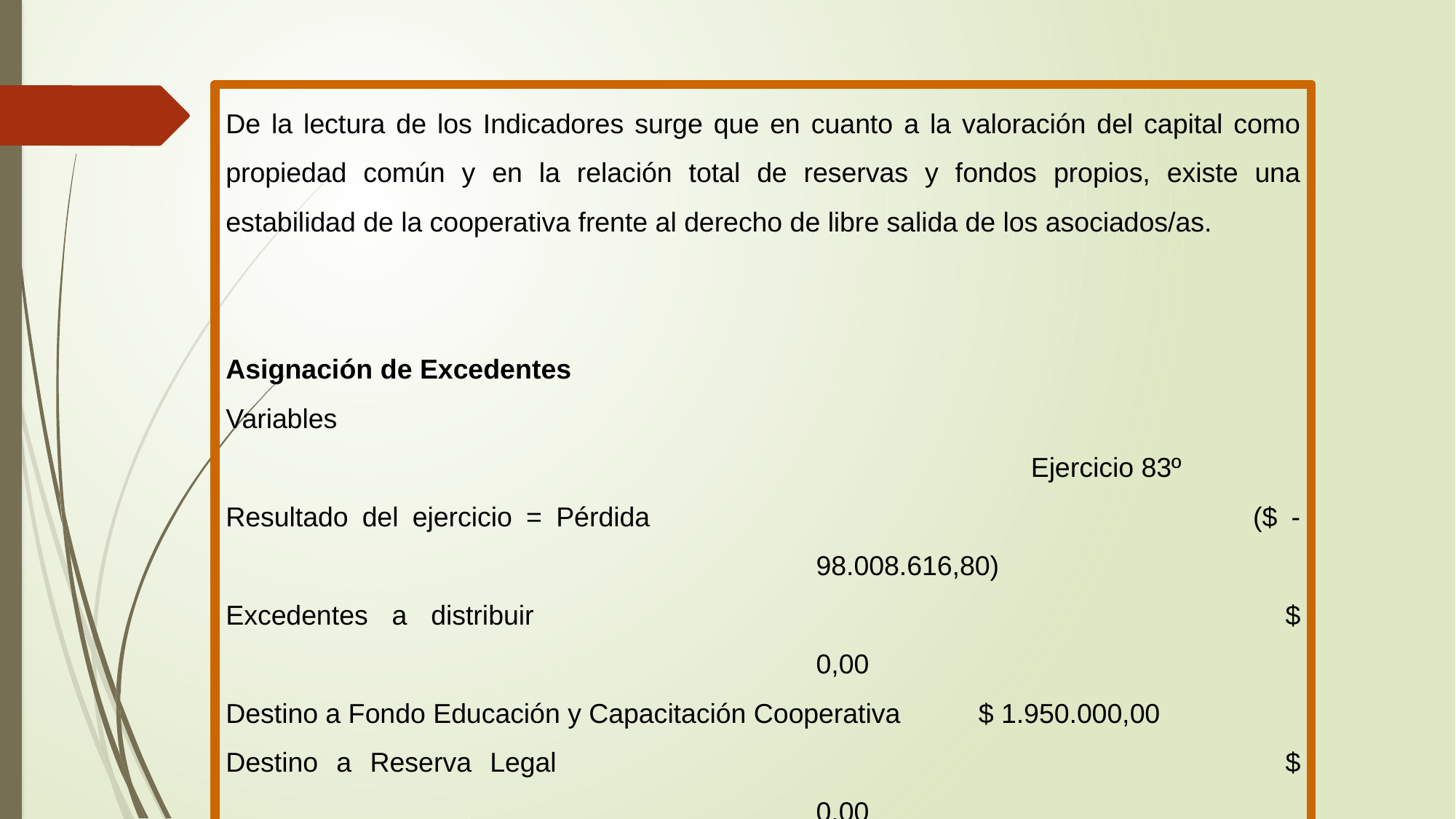

De la lectura de los Indicadores surge que en cuanto a la valoración del capital como propiedad común y en la relación total de reservas y fondos propios, existe una estabilidad de la cooperativa frente al derecho de libre salida de los asociados/as.

Asignación de Excedentes
Variables
Ejercicio 83º
Resultado del ejercicio = Pérdida				      ($ -98.008.616,80)
Excedentes a distribuir					$ 0,00
Destino a Fondo Educación y Capacitación Cooperativa	       $ 1.950.000,00
Destino a Reserva Legal					$ 0,00
Destino a Fondo Asistencial y para Estímulo al Personal	        $ 8.907.610,08